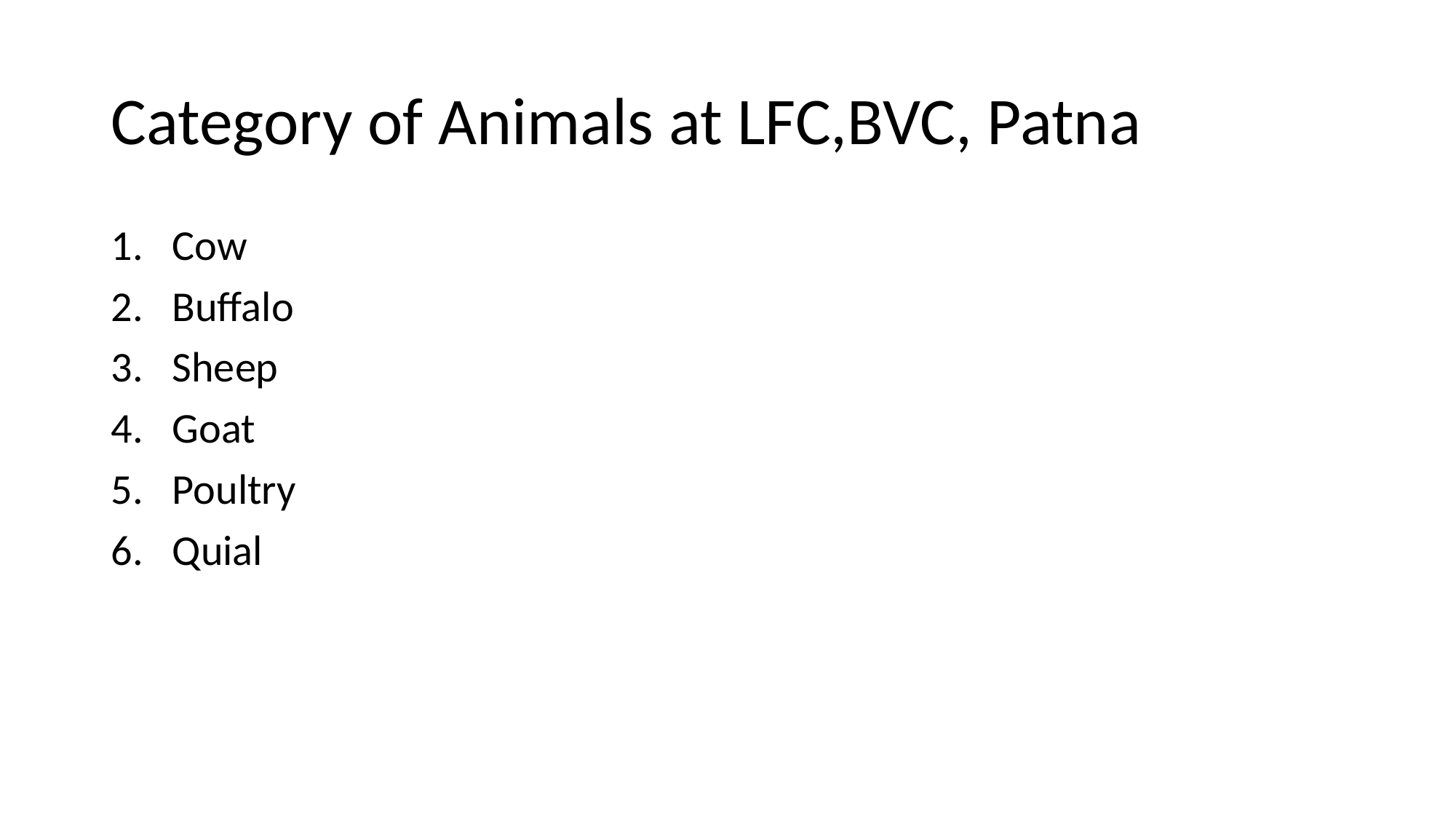

# Category of Animals at LFC,BVC, Patna
Cow
Buffalo
Sheep
Goat
Poultry
Quial